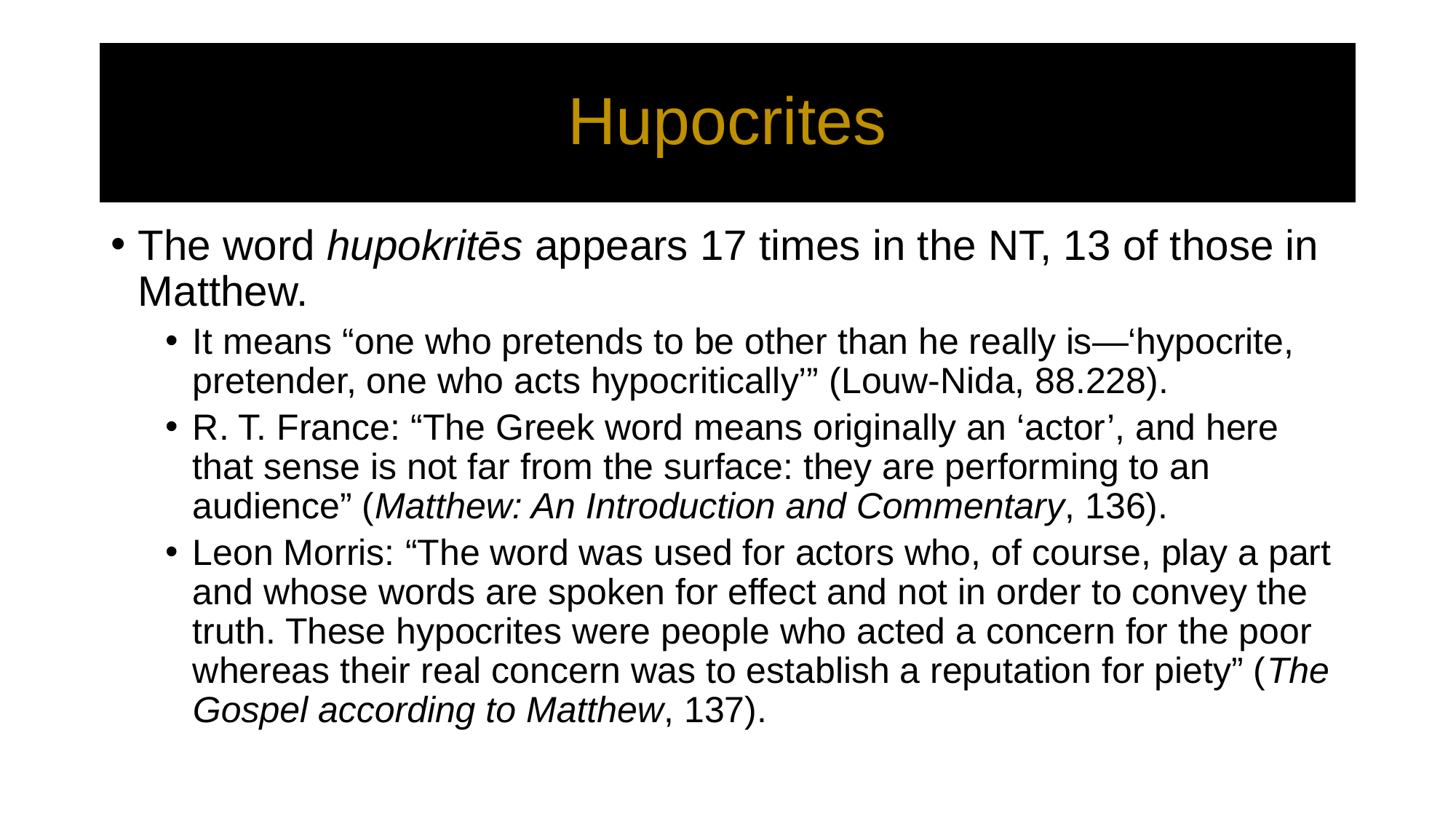

# Hupocrites
The word hupokritēs appears 17 times in the NT, 13 of those in Matthew.
It means “one who pretends to be other than he really is—‘hypocrite, pretender, one who acts hypocritically’” (Louw-Nida, 88.228).
R. T. France: “The Greek word means originally an ‘actor’, and here that sense is not far from the surface: they are performing to an audience” (Matthew: An Introduction and Commentary, 136).
Leon Morris: “The word was used for actors who, of course, play a part and whose words are spoken for effect and not in order to convey the truth. These hypocrites were people who acted a concern for the poor whereas their real concern was to establish a reputation for piety” (The Gospel according to Matthew, 137).